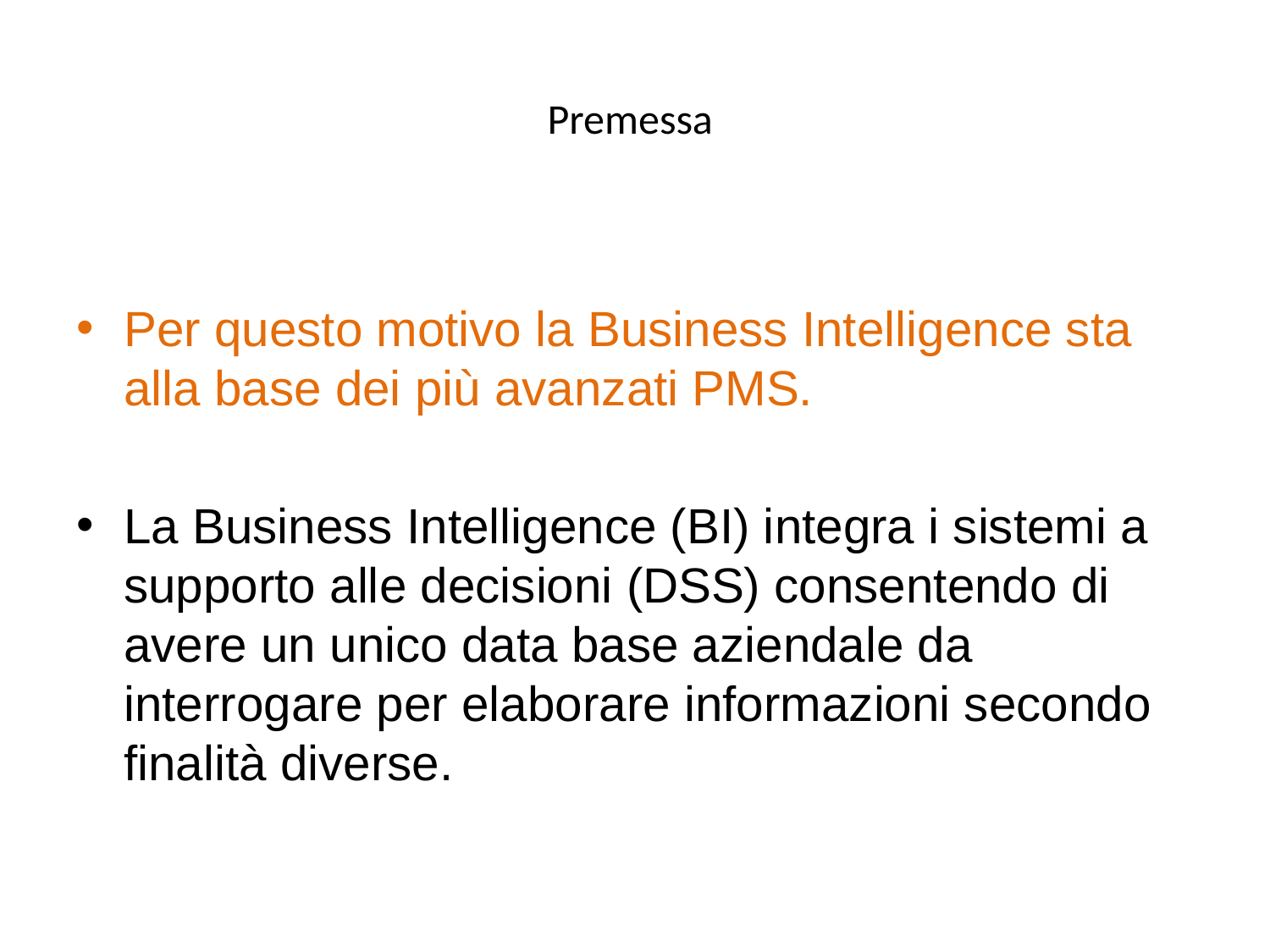

# Premessa

Per questo motivo la Business Intelligence sta alla base dei più avanzati PMS.

La Business Intelligence (BI) integra i sistemi a supporto alle decisioni (DSS) consentendo di avere un unico data base aziendale da interrogare per elaborare informazioni secondo finalità diverse.